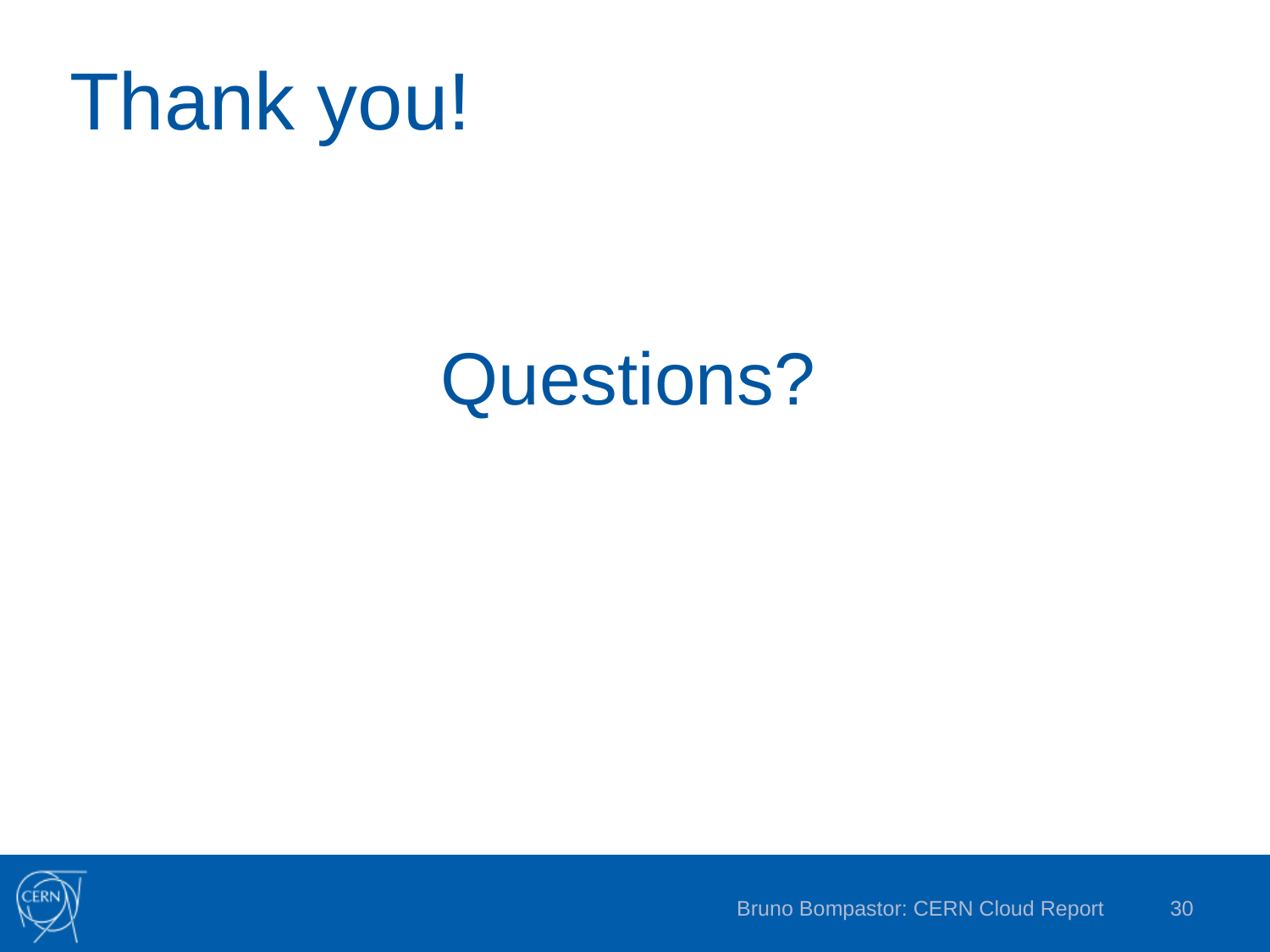

# Thank you!
Questions?

Bruno Bompastor: CERN Cloud Report
30